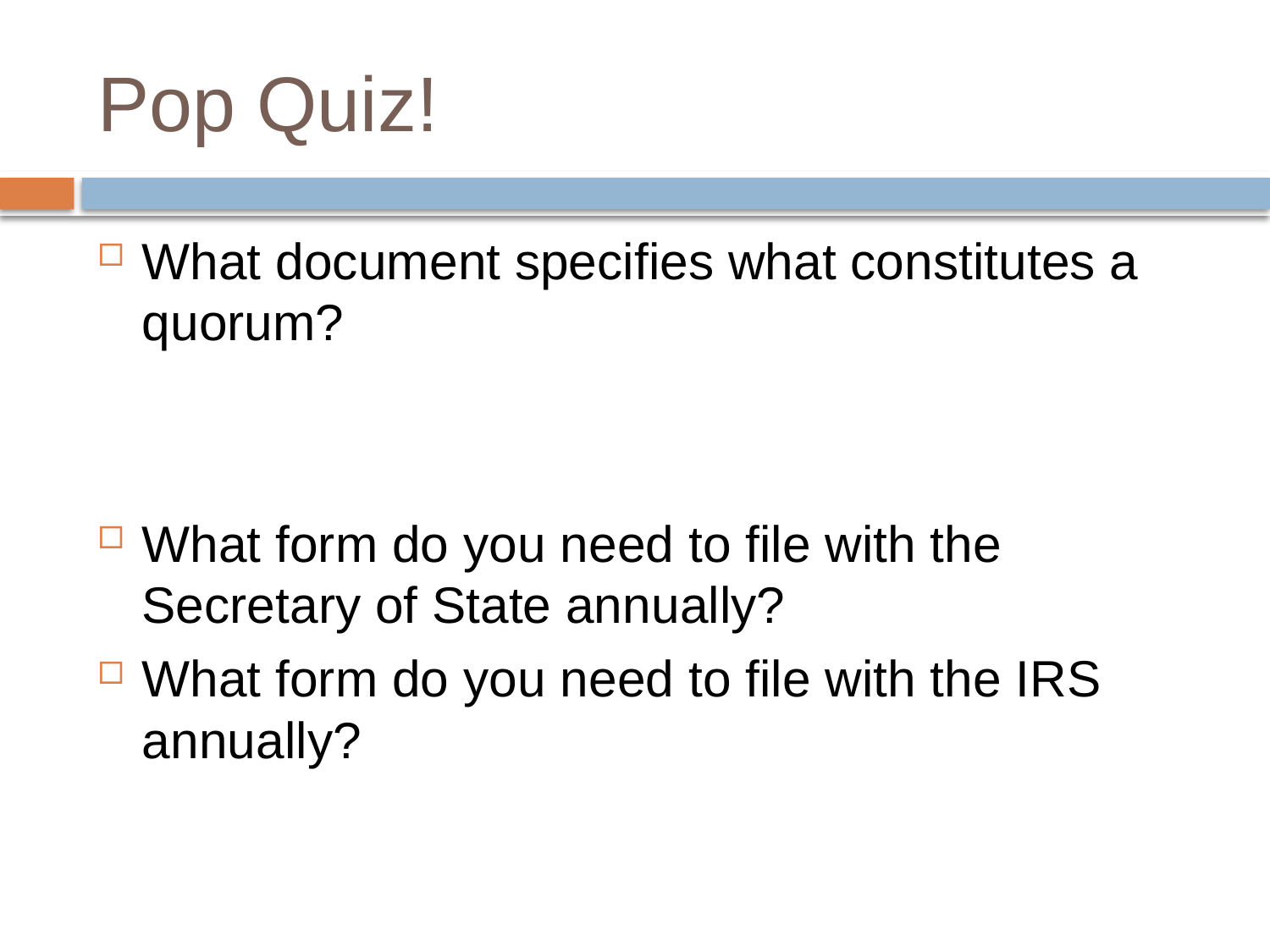

# Pop Quiz!
What document specifies what constitutes a quorum?

What form do you need to file with the Secretary of State annually?
What form do you need to file with the IRS annually?